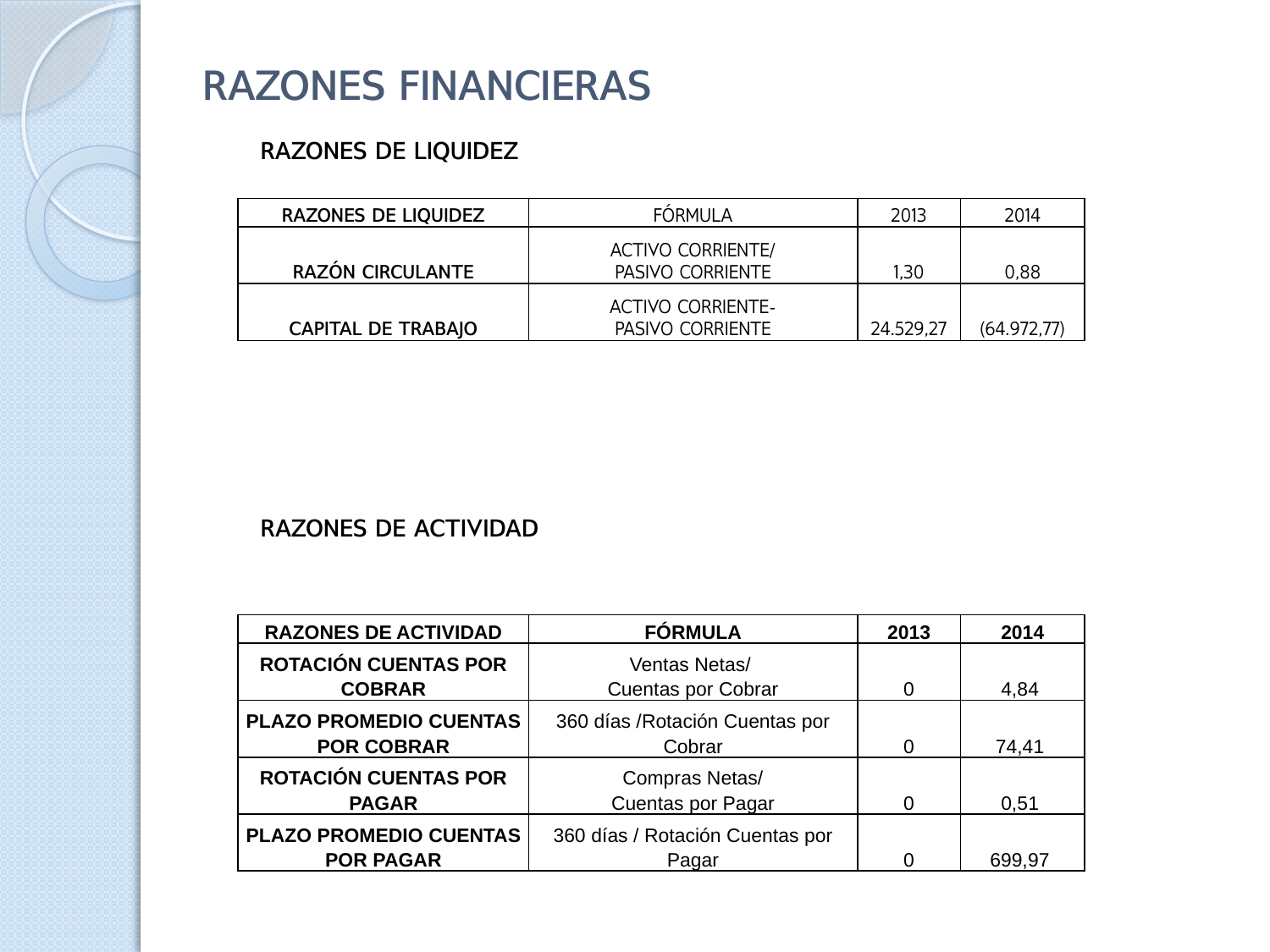

# RAZONES FINANCIERAS
RAZONES DE LIQUIDEZ
| RAZONES DE LIQUIDEZ | FÓRMULA | 2013 | 2014 |
| --- | --- | --- | --- |
| RAZÓN CIRCULANTE | ACTIVO CORRIENTE/ PASIVO CORRIENTE | 1,30 | 0,88 |
| CAPITAL DE TRABAJO | ACTIVO CORRIENTE- PASIVO CORRIENTE | 24.529,27 | (64.972,77) |
|  |  |  |  |
RAZONES DE ACTIVIDAD
| RAZONES DE ACTIVIDAD | FÓRMULA | 2013 | 2014 |
| --- | --- | --- | --- |
| ROTACIÓN CUENTAS POR COBRAR | Ventas Netas/ Cuentas por Cobrar | 0 | 4,84 |
| PLAZO PROMEDIO CUENTAS POR COBRAR | 360 días /Rotación Cuentas por Cobrar | 0 | 74,41 |
| ROTACIÓN CUENTAS POR PAGAR | Compras Netas/ Cuentas por Pagar | 0 | 0,51 |
| PLAZO PROMEDIO CUENTAS POR PAGAR | 360 días / Rotación Cuentas por Pagar | 0 | 699,97 |